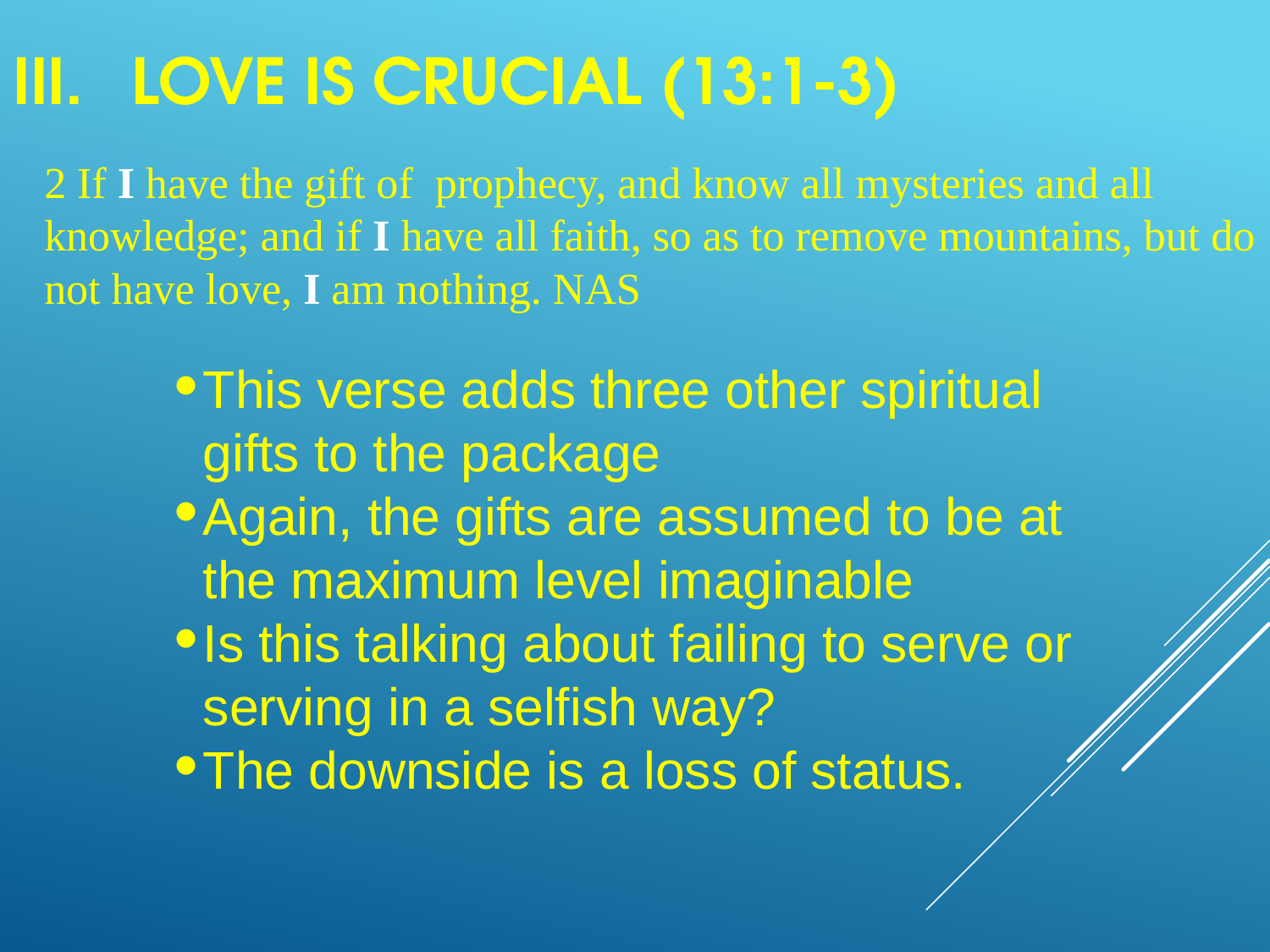

Iii.	Love is crucial (13:1-3)
2 If I have the gift of  prophecy, and know all mysteries and all knowledge; and if I have all faith, so as to remove mountains, but do not have love, I am nothing. NAS
This verse adds three other spiritual gifts to the package
Again, the gifts are assumed to be at the maximum level imaginable
Is this talking about failing to serve or serving in a selfish way?
The downside is a loss of status.